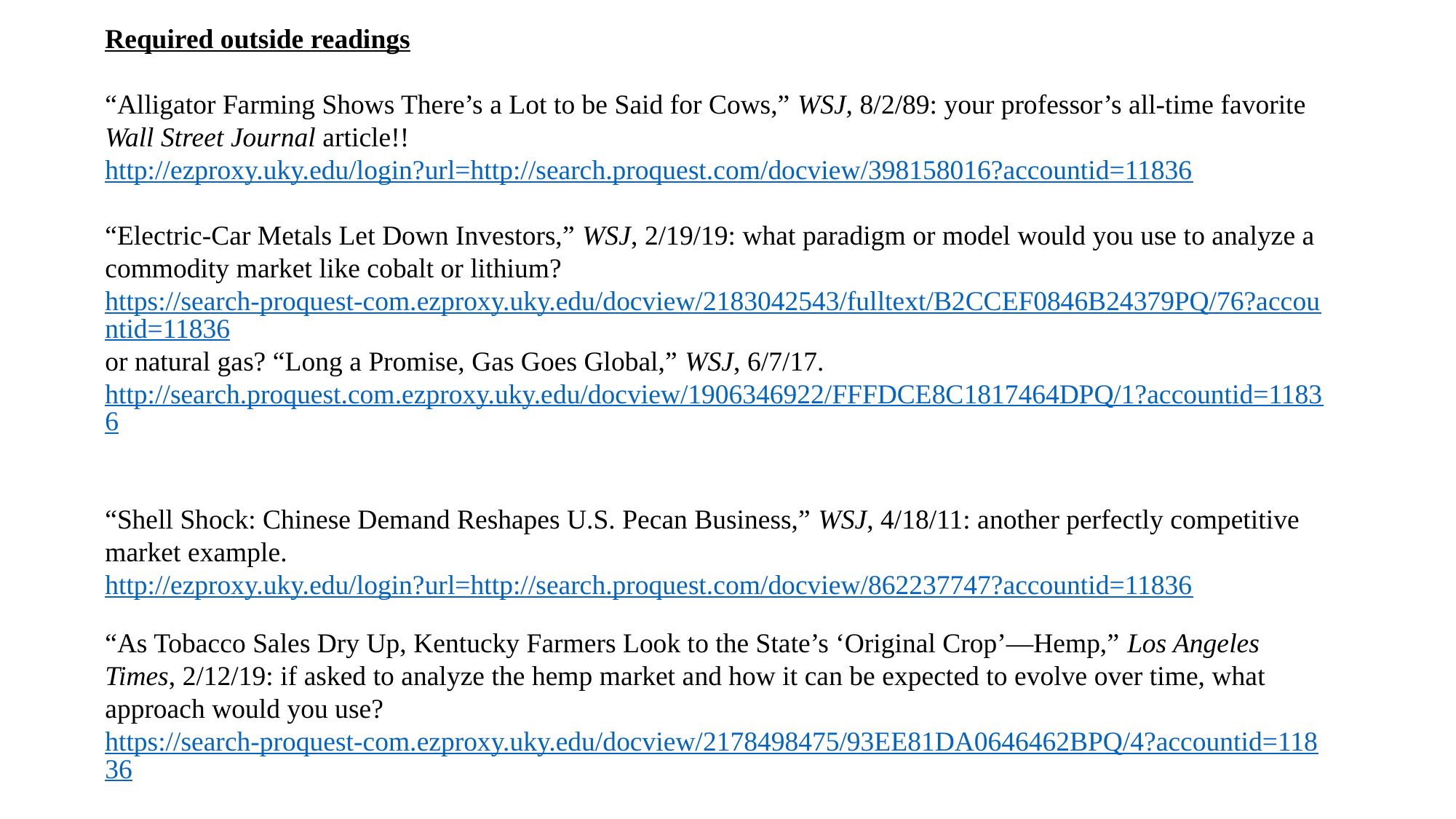

Required outside readings

“Alligator Farming Shows There’s a Lot to be Said for Cows,” WSJ, 8/2/89: your professor’s all-time favorite Wall Street Journal article!!
http://ezproxy.uky.edu/login?url=http://search.proquest.com/docview/398158016?accountid=11836

“Electric-Car Metals Let Down Investors,” WSJ, 2/19/19: what paradigm or model would you use to analyze a commodity market like cobalt or lithium?
https://search-proquest-com.ezproxy.uky.edu/docview/2183042543/fulltext/B2CCEF0846B24379PQ/76?accountid=11836
or natural gas? “Long a Promise, Gas Goes Global,” WSJ, 6/7/17. http://search.proquest.com.ezproxy.uky.edu/docview/1906346922/FFFDCE8C1817464DPQ/1?accountid=11836

“Shell Shock: Chinese Demand Reshapes U.S. Pecan Business,” WSJ, 4/18/11: another perfectly competitive market example.
http://ezproxy.uky.edu/login?url=http://search.proquest.com/docview/862237747?accountid=11836

“As Tobacco Sales Dry Up, Kentucky Farmers Look to the State’s ‘Original Crop’—Hemp,” Los Angeles Times, 2/12/19: if asked to analyze the hemp market and how it can be expected to evolve over time, what approach would you use?
https://search-proquest-com.ezproxy.uky.edu/docview/2178498475/93EE81DA0646462BPQ/4?accountid=11836